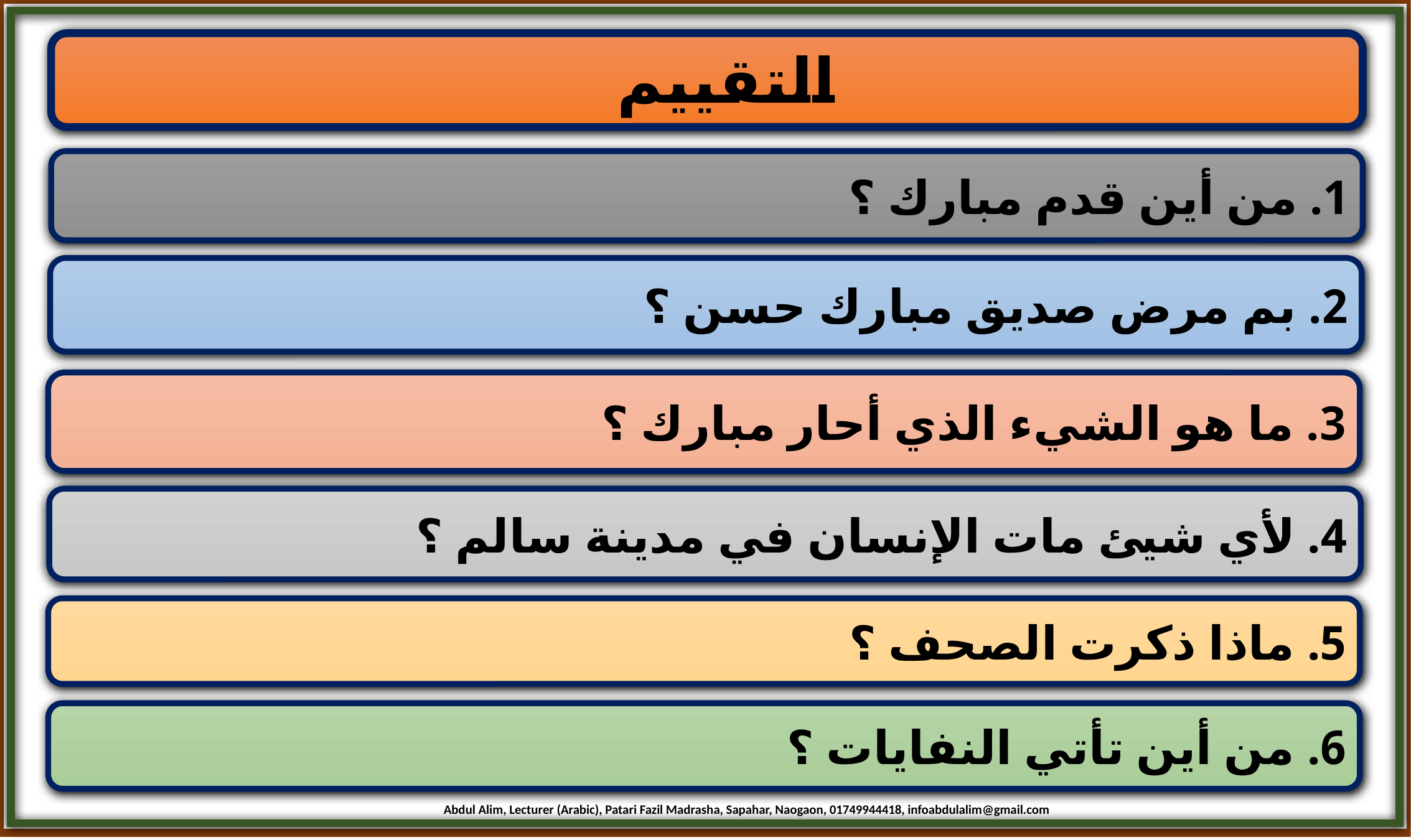

التقييم
1. من أين قدم مبارك ؟
2. بم مرض صديق مبارك حسن ؟
3. ما هو الشيء الذي أحار مبارك ؟
4. لأي شيئ مات الإنسان في مدينة سالم ؟
5. ماذا ذكرت الصحف ؟
6. من أين تأتي النفايات ؟